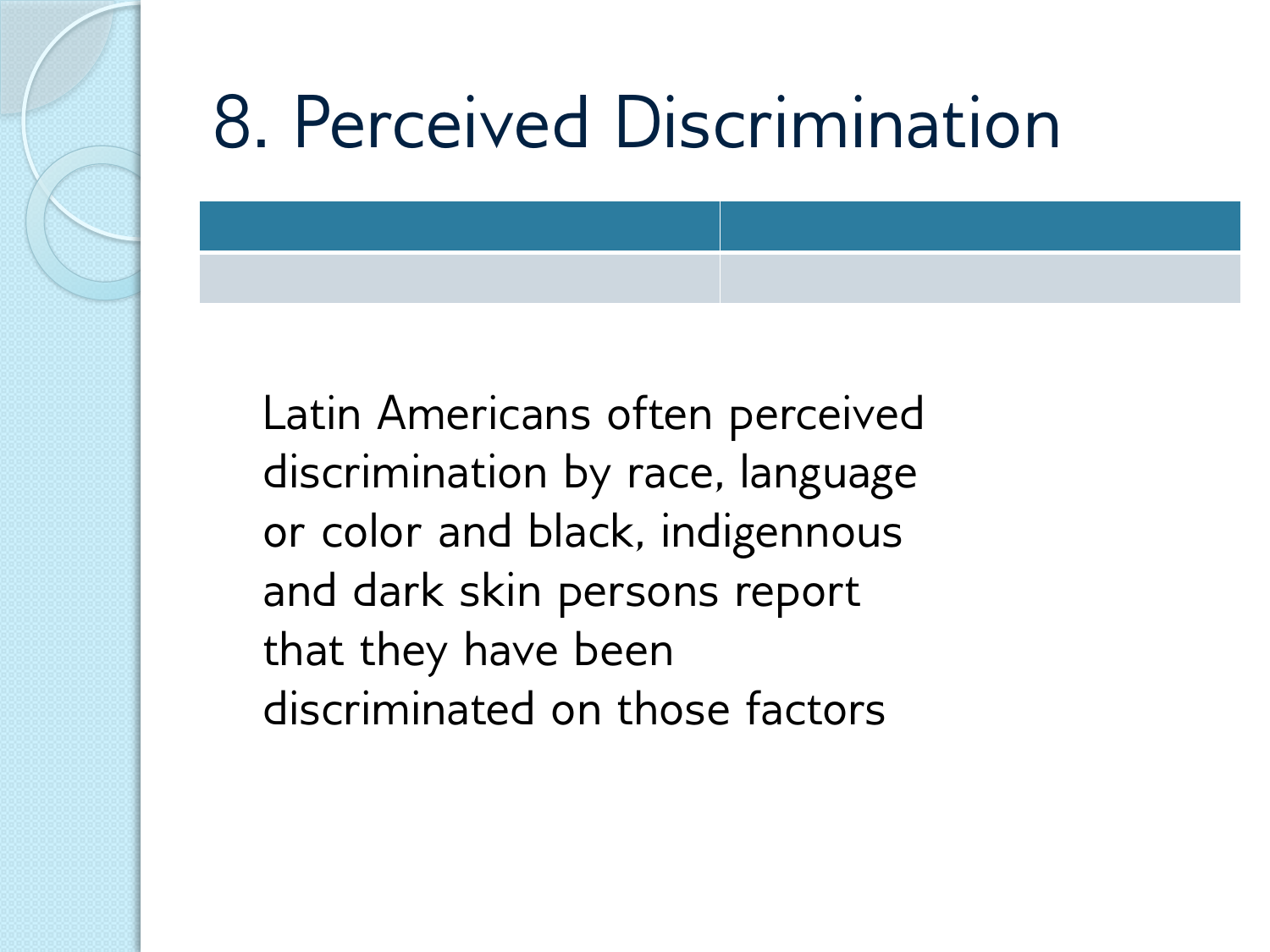

# 8. Perceived Discrimination
|  |  |
| --- | --- |
|  |  |
Latin Americans often perceived discrimination by race, language or color and black, indigennous and dark skin persons report that they have been discriminated on those factors